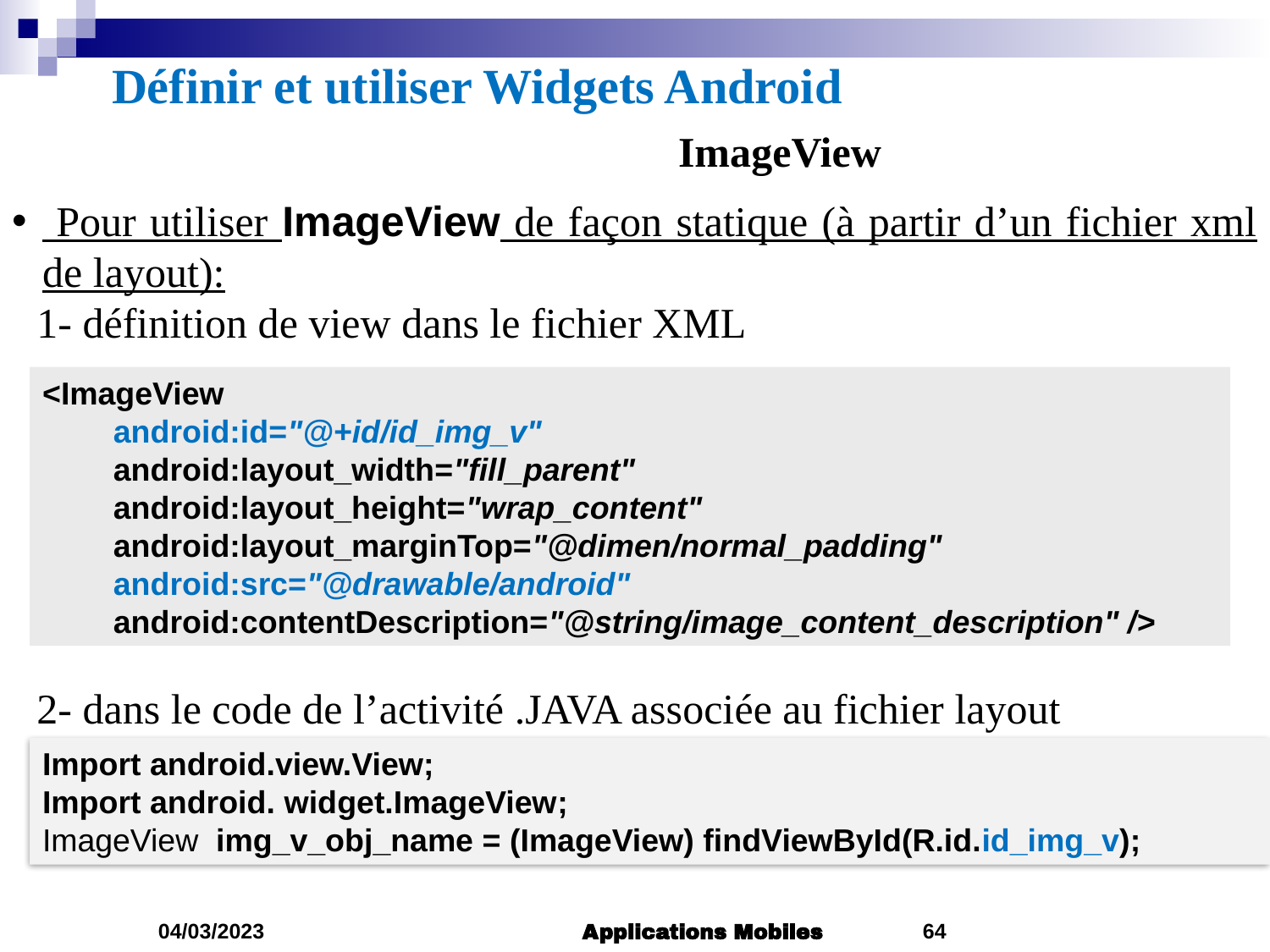

# Définir et utiliser Widgets Android
ImageView
 Pour utiliser ImageView de façon statique (à partir d’un fichier xml de layout):
1- définition de view dans le fichier XML

2- dans le code de l’activité .JAVA associée au fichier layout
<ImageView
        android:id="@+id/id_img_v"
        android:layout_width="fill_parent"
        android:layout_height="wrap_content"
        android:layout_marginTop="@dimen/normal_padding"
        android:src="@drawable/android"
        android:contentDescription="@string/image_content_description" />
Import android.view.View;
Import android. widget.ImageView;
ImageView  img_v_obj_name = (ImageView) findViewById(R.id.id_img_v);
04/03/2023
Applications Mobiles
64